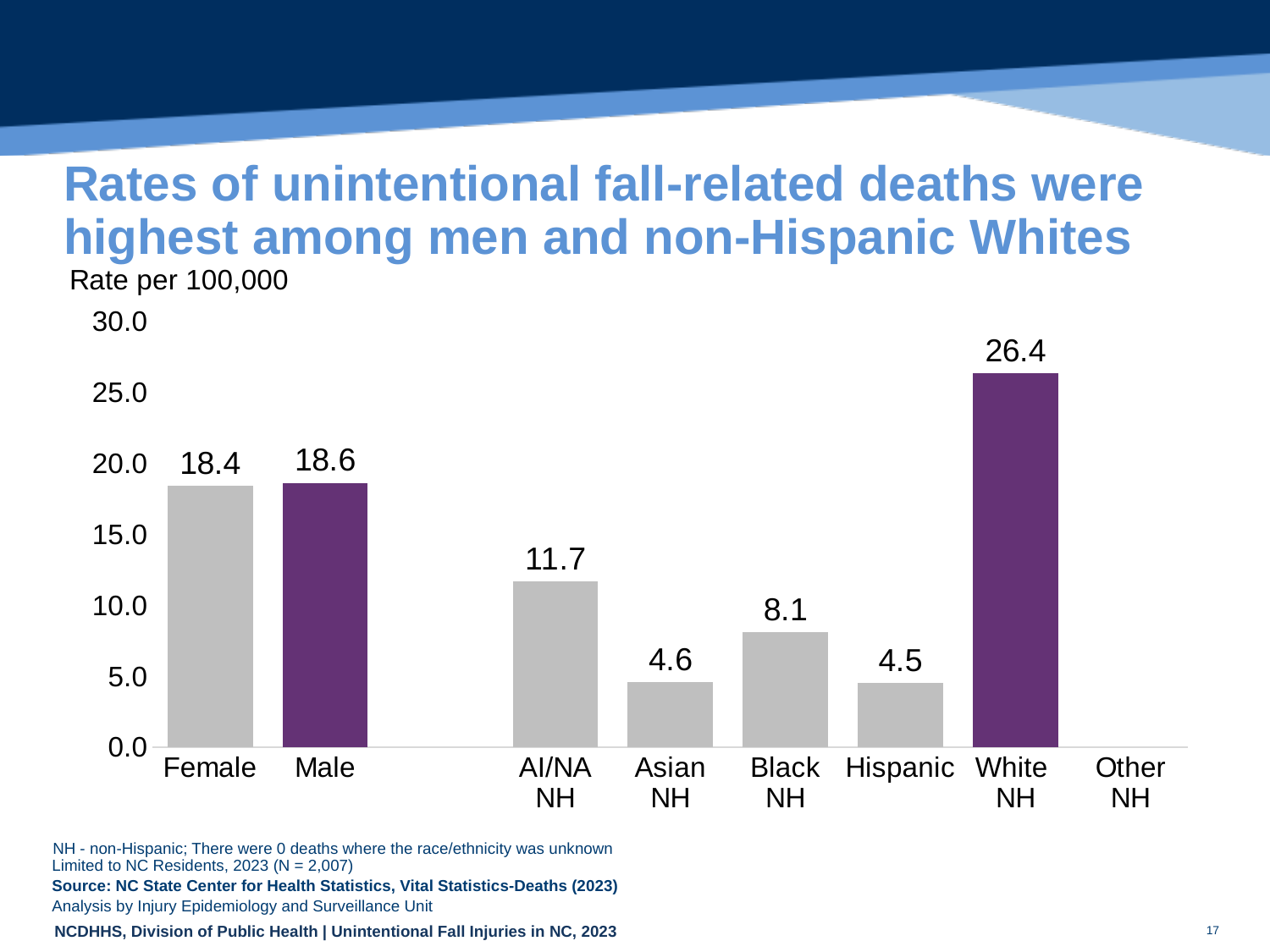

# Rates of unintentional fall-related deaths were highest among men and non-Hispanic Whites

### Chart

| Category |  |
|---|---|
| Female | 18.414979394179674 |
| Male | 18.634870203503358 |
|  | None |
| AI/NA
NH | 11.66337699623183 |
| Asian
NH | 4.5757050398848955 |
| Black
NH | 8.088363614144614 |
| Hispanic | 4.521887145001578 |
| White
NH | 26.36386607764547 |
| Other
NH | None |
NH - non-Hispanic; There were 0 deaths where the race/ethnicity was unknown
| Limited to NC Residents, 2023 (N = 2,007) |  |  |
| --- | --- | --- |
| Source: NC State Center for Health Statistics, Vital Statistics-Deaths (2023) |  |  |
| Analysis by Injury Epidemiology and Surveillance Unit |  |  |
17